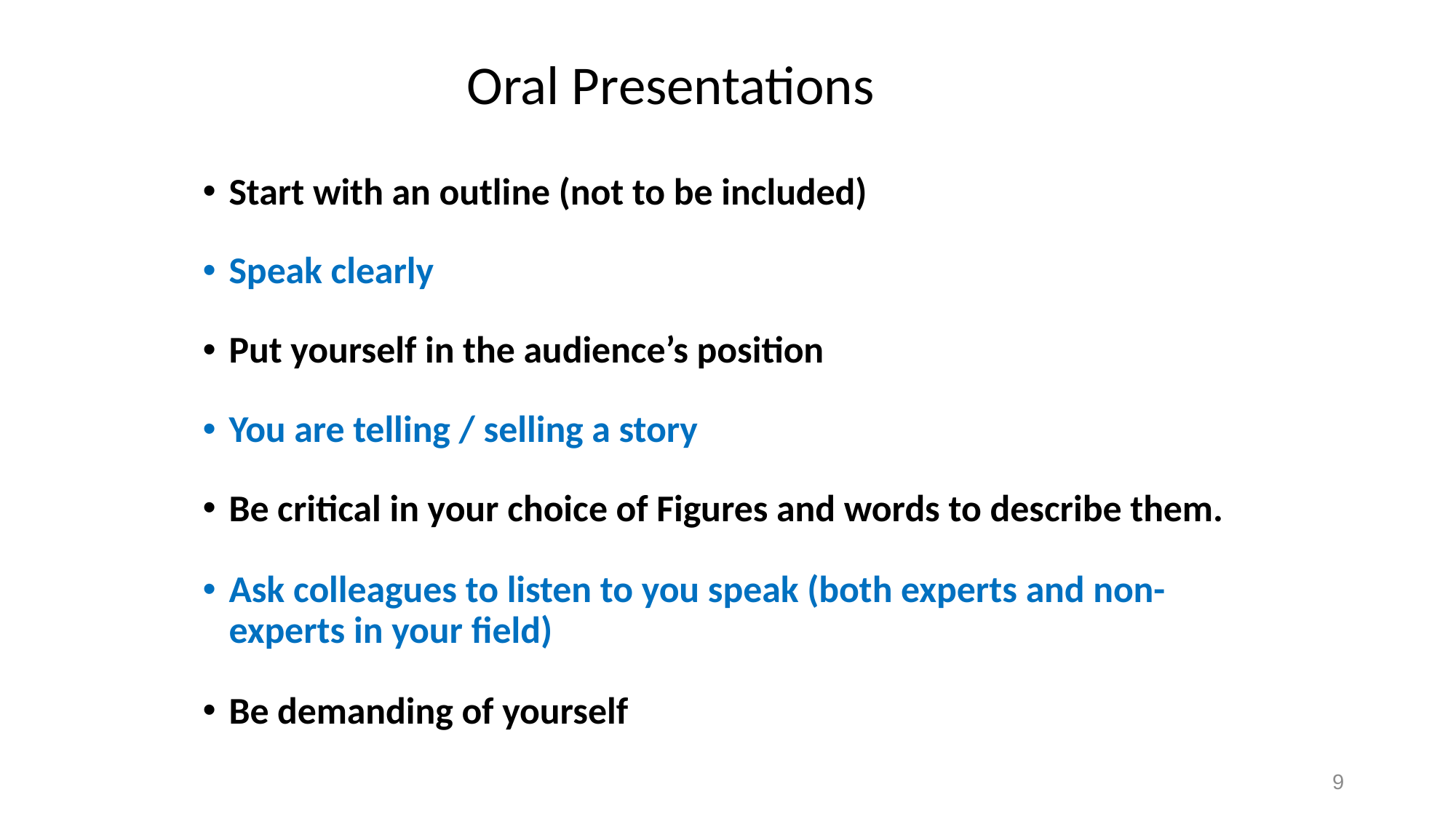

# Oral Presentations
Start with an outline (not to be included)

Speak clearly

Put yourself in the audience’s position

You are telling / selling a story

Be critical in your choice of Figures and words to describe them.

Ask colleagues to listen to you speak (both experts and non-experts in your field)

Be demanding of yourself
9